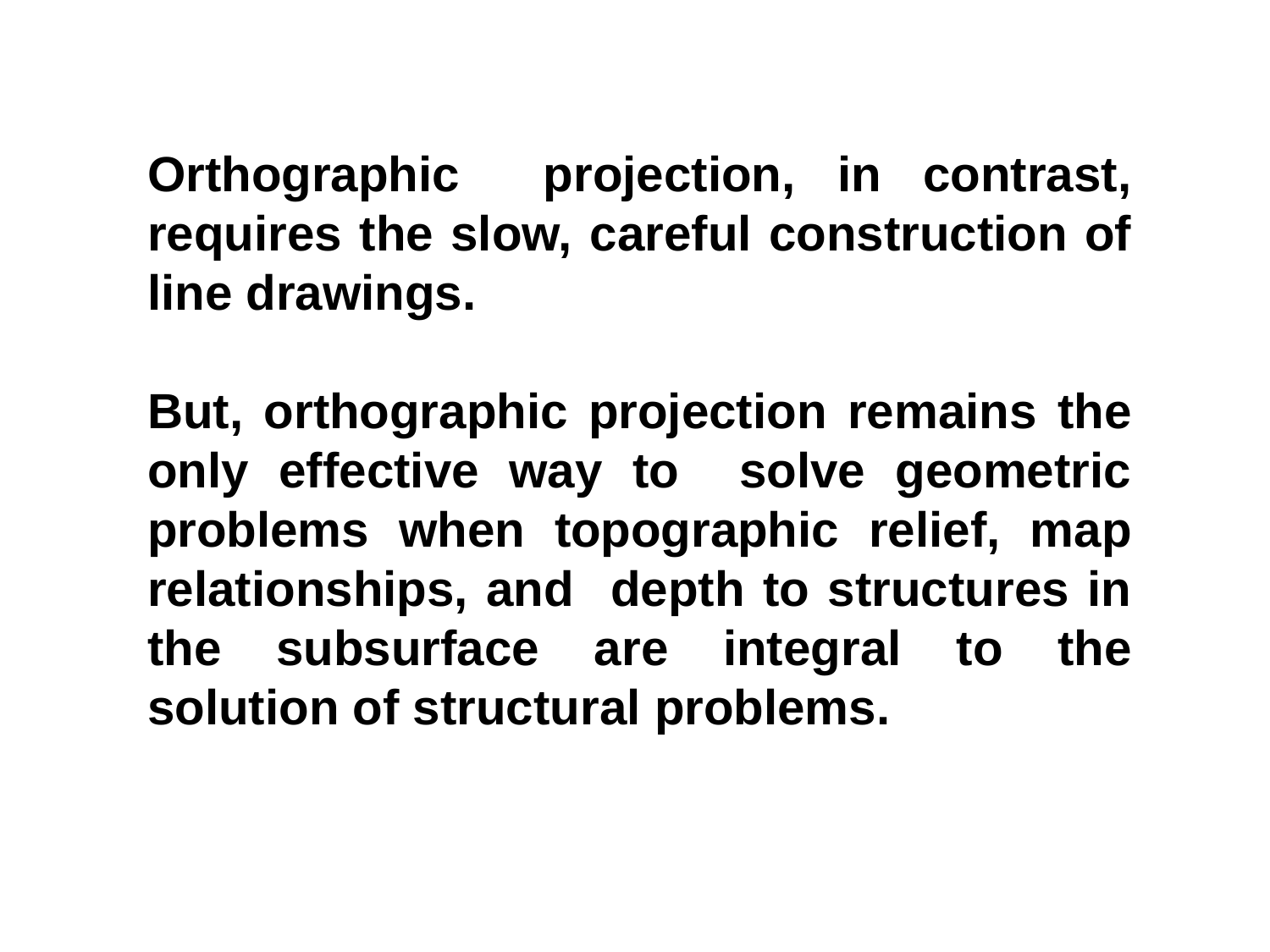

Orthographic  projection, in contrast, requires the slow, careful construction of line drawings.

But, orthographic projection remains the only effective way to  solve geometric problems when topographic relief, map relationships, and  depth to structures in the subsurface are integral to the solution of structural problems.